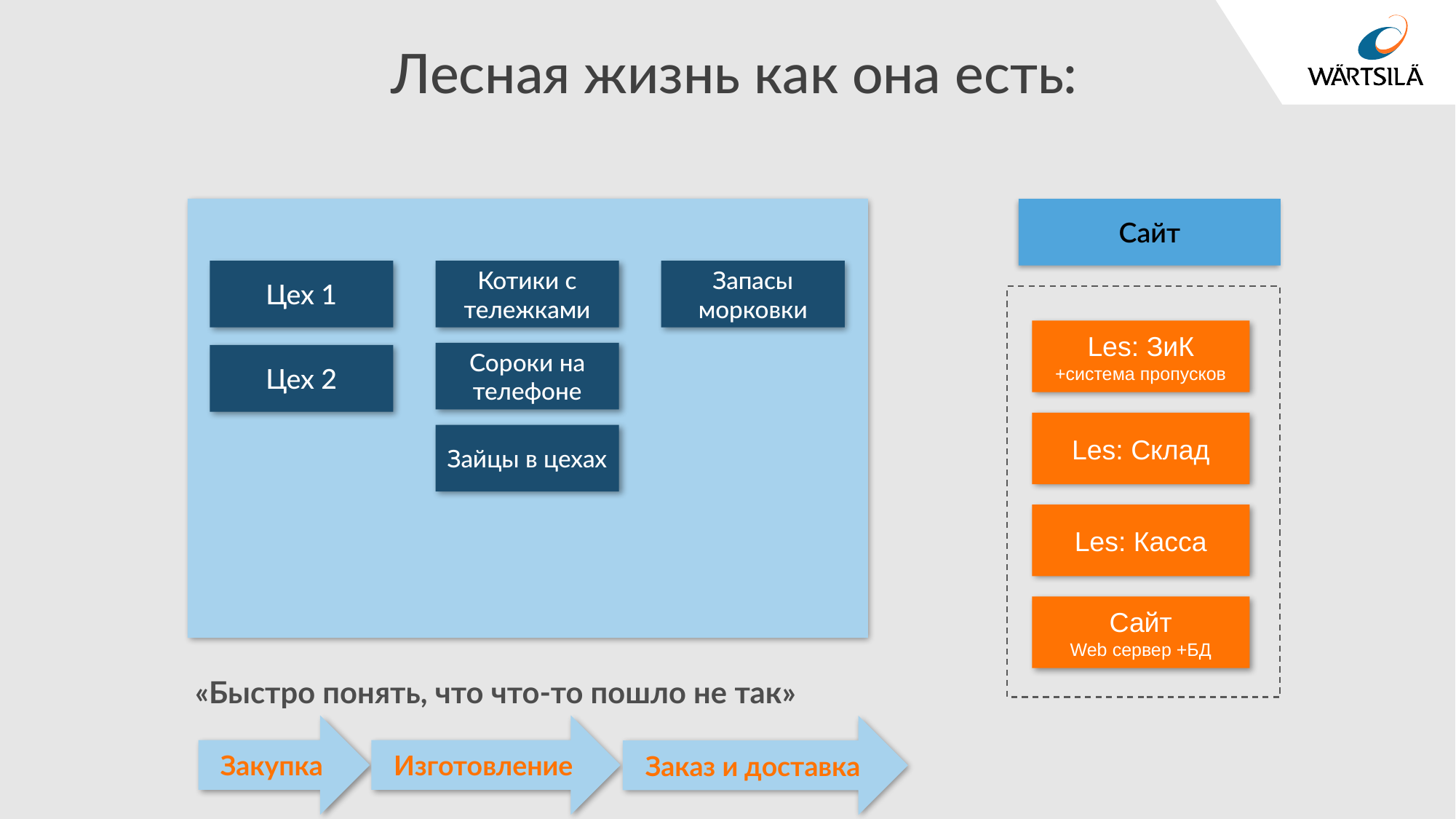

Лесная жизнь как она есть:

Сайт
Цех 1
Котики с тележками
Запасы морковки
Сороки на телефоне
Цех 2
Зайцы в цехах
«Быстро понять, что что-то пошло не так»

Les: ЗиК
+система пропусков
Les: Склад
Les: Касса
Сайт
Web сервер +БД
Закупка
Изготовление
Заказ и доставка